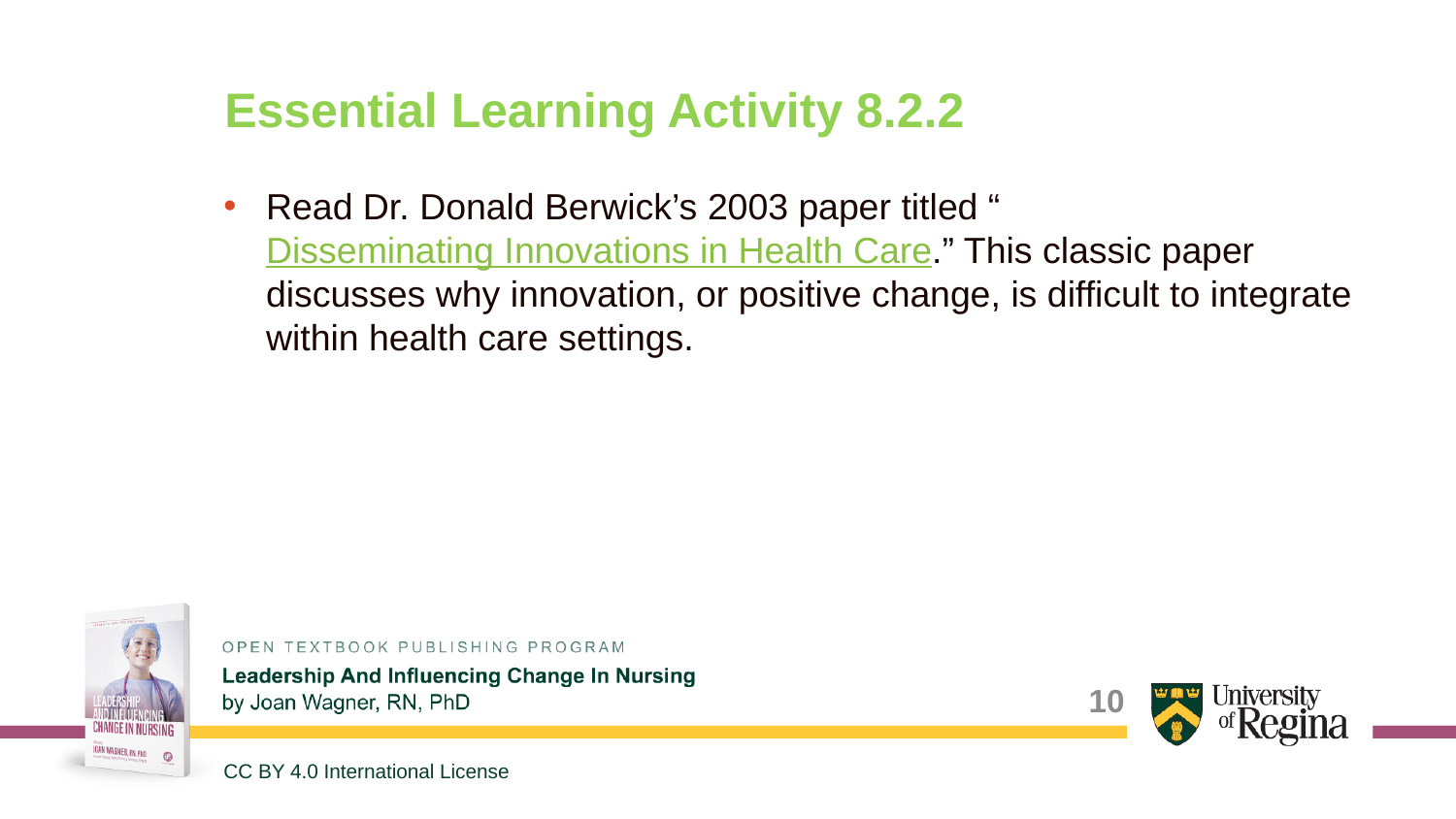

# Essential Learning Activity 8.2.2
Read Dr. Donald Berwick’s 2003 paper titled “Disseminating Innovations in Health Care.” This classic paper discusses why innovation, or positive change, is difficult to integrate within health care settings.
10
CC BY 4.0 International License